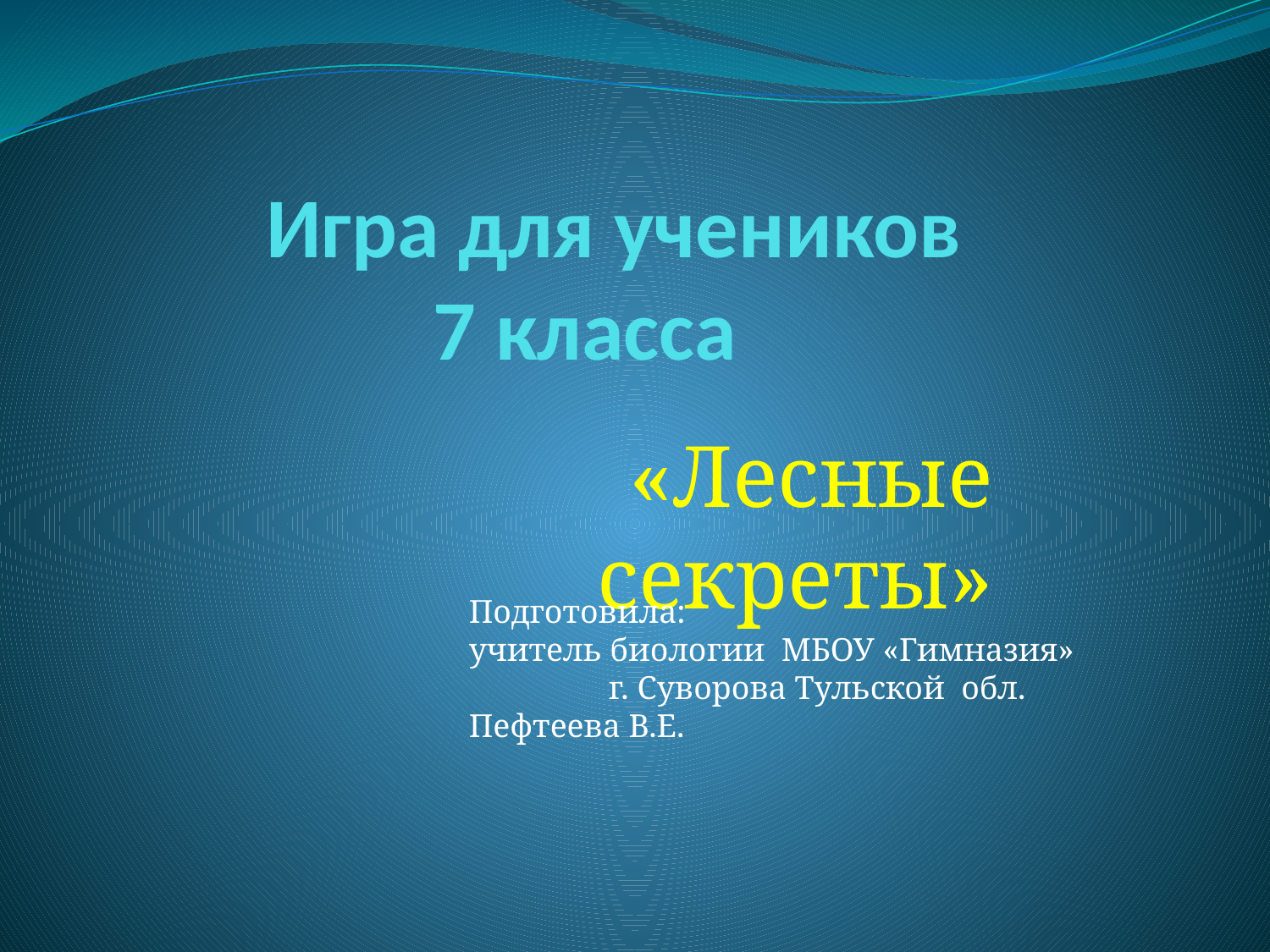

# Игра для учеников 7 класса
«Лесные секреты»

Подготовила:
учитель биологии  МБОУ «Гимназия»                              г. Суворова Тульской  обл.  Пефтеева В.Е.